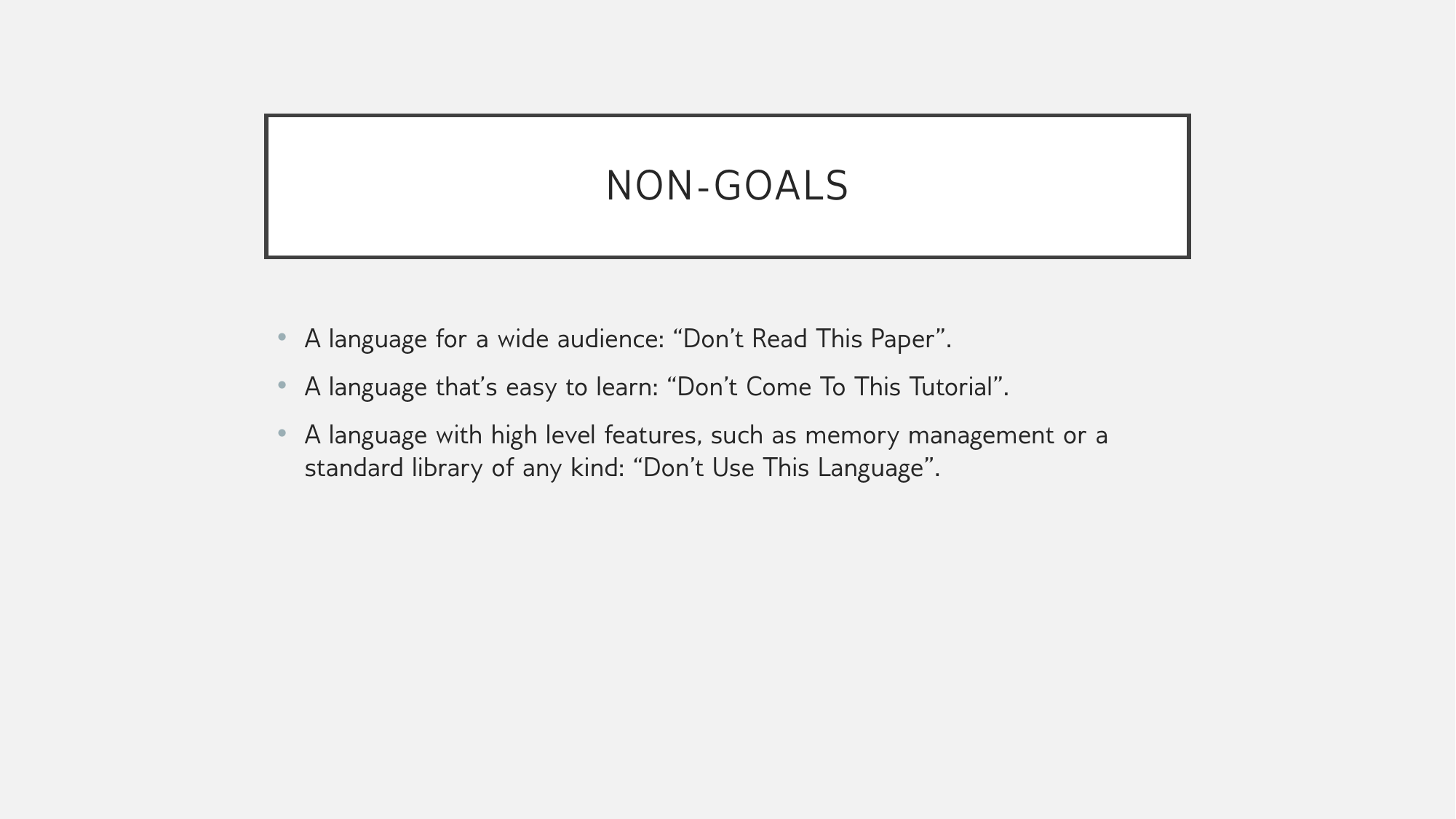

# Non-Goals
A language for a wide audience: “Don’t Read This Paper”.
A language that’s easy to learn: “Don’t Come To This Tutorial”.
A language with high level features, such as memory management or a standard library of any kind: “Don’t Use This Language”.